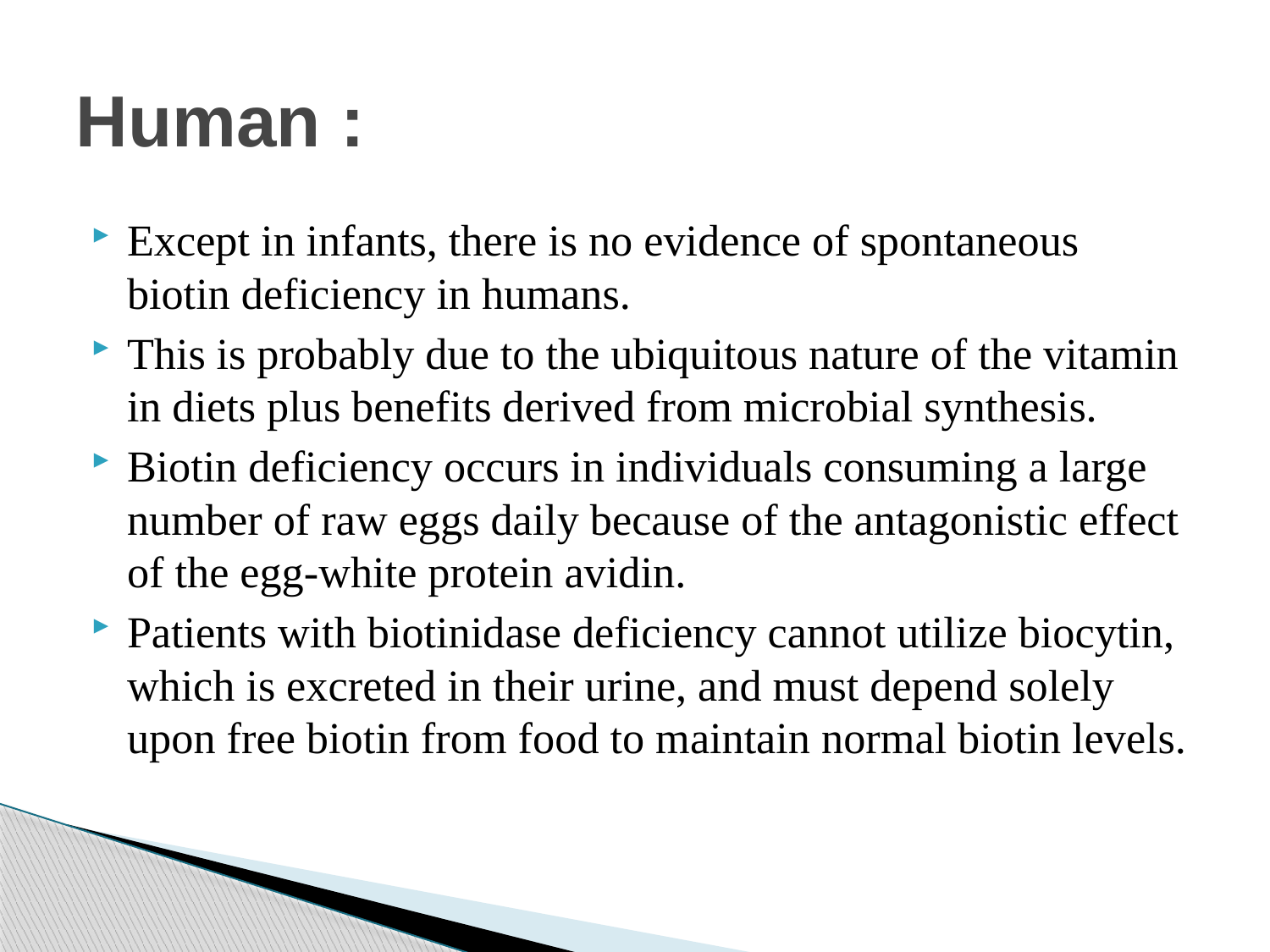

# Human :
Except in infants, there is no evidence of spontaneous biotin deficiency in humans.
This is probably due to the ubiquitous nature of the vitamin in diets plus benefits derived from microbial synthesis.
Biotin deficiency occurs in individuals consuming a large number of raw eggs daily because of the antagonistic effect of the egg-white protein avidin.
Patients with biotinidase deficiency cannot utilize biocytin, which is excreted in their urine, and must depend solely upon free biotin from food to maintain normal biotin levels.